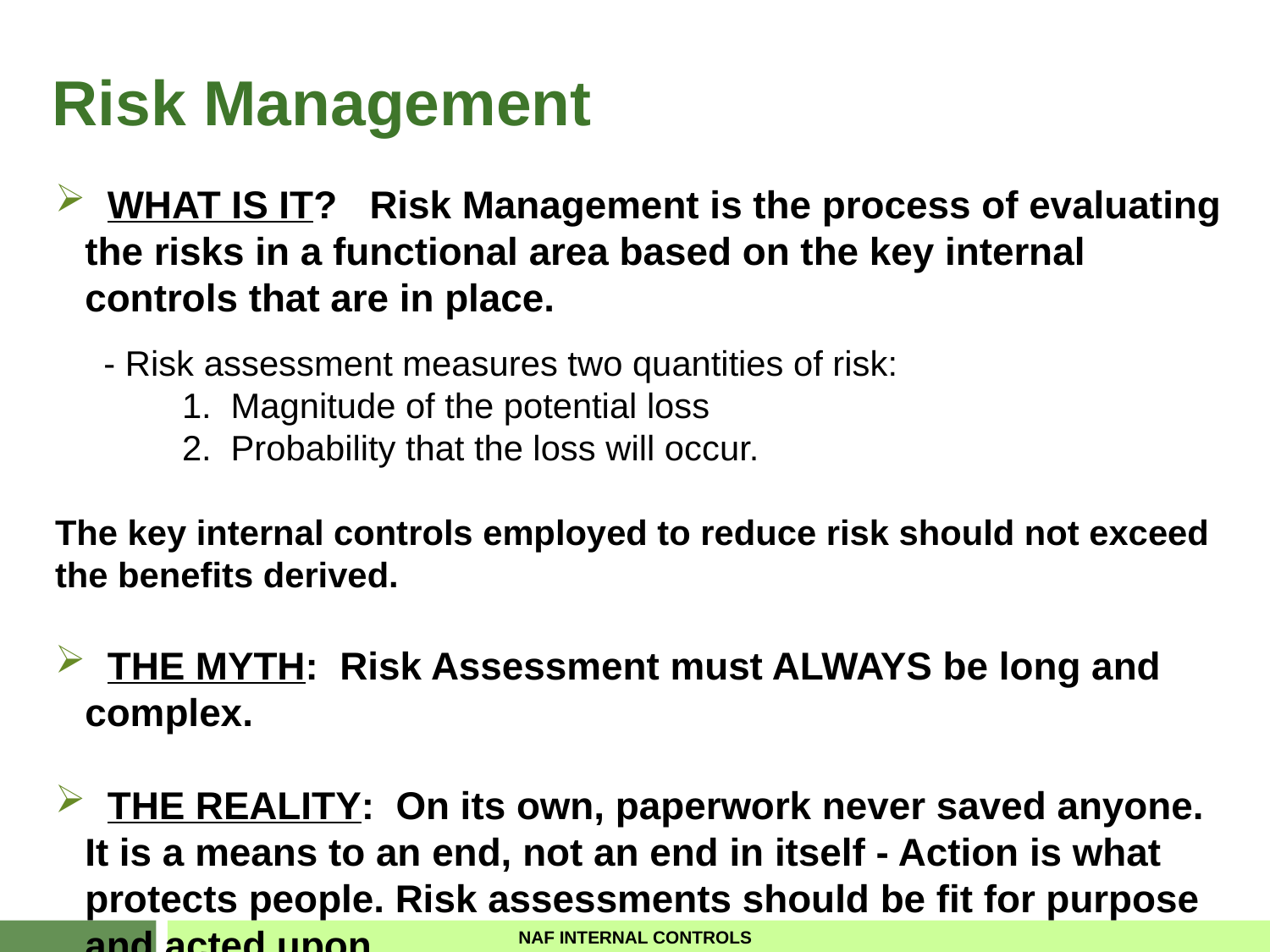

# Risk Management
  WHAT IS IT?   Risk Management is the process of evaluating the risks in a functional area based on the key internal controls that are in place.

     - Risk assessment measures two quantities of risk:
	1.  Magnitude of the potential loss
	2.  Probability that the loss will occur.

The key internal controls employed to reduce risk should not exceed the benefits derived.

  THE MYTH:  Risk Assessment must ALWAYS be long and complex.

  THE REALITY:  On its own, paperwork never saved anyone.  It is a means to an end, not an end in itself - Action is what protects people. Risk assessments should be fit for purpose and acted upon.
NAF INTERNAL CONTROLS